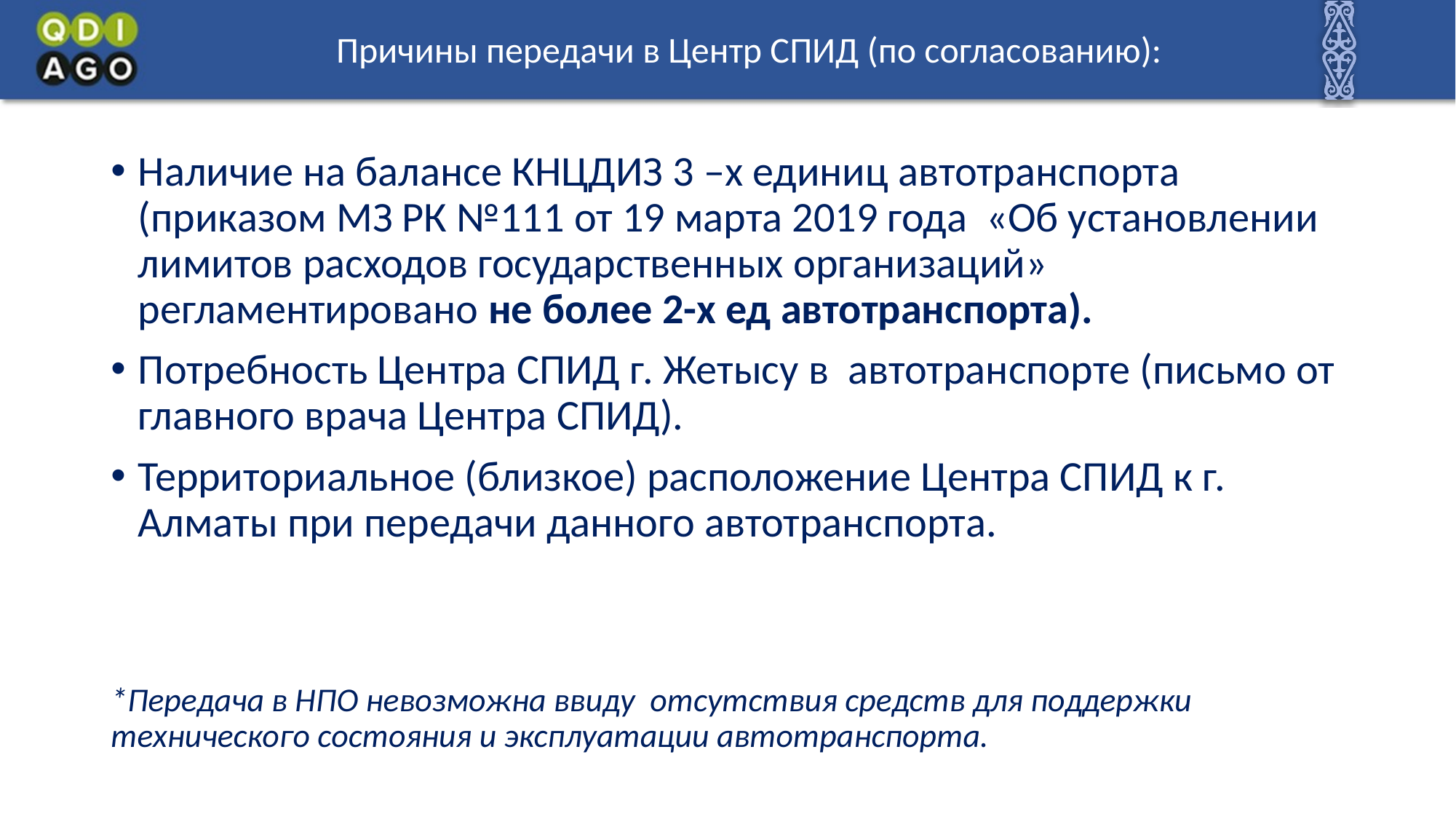

# Причины передачи в Центр СПИД (по согласованию):
Наличие на балансе КНЦДИЗ 3 –х единиц автотранспорта (приказом МЗ РК №111 от 19 марта 2019 года  «Об установлении лимитов расходов государственных организаций» регламентировано не более 2-х ед автотранспорта).
Потребность Центра СПИД г. Жетысу в  автотранспорте (письмо от главного врача Центра СПИД).
Территориальное (близкое) расположение Центра СПИД к г. Алматы при передачи данного автотранспорта.

*Передача в НПО невозможна ввиду  отсутствия средств для поддержки технического состояния и эксплуатации автотранспорта.